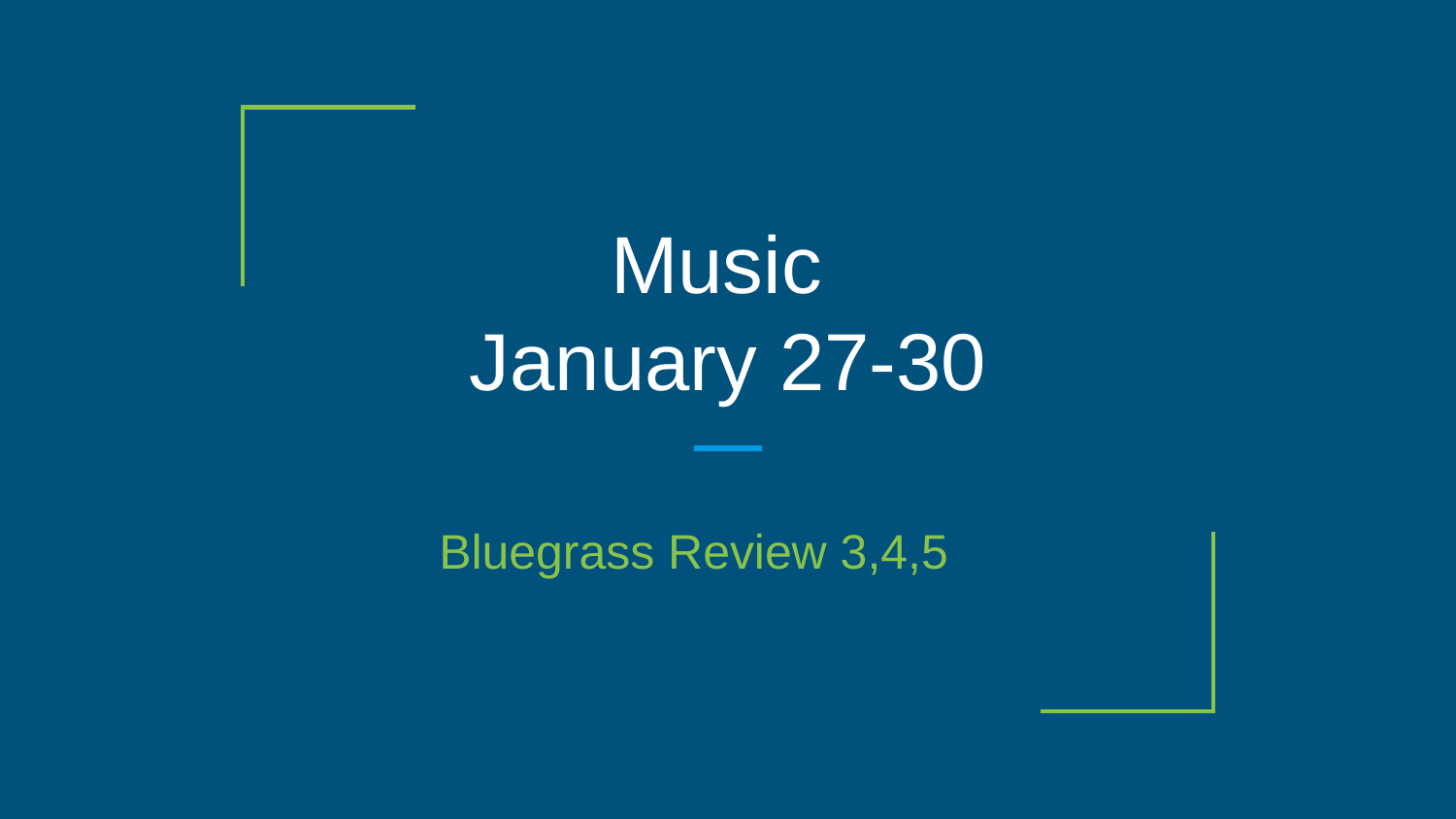

# Music
January 27-30
Bluegrass Review 3,4,5